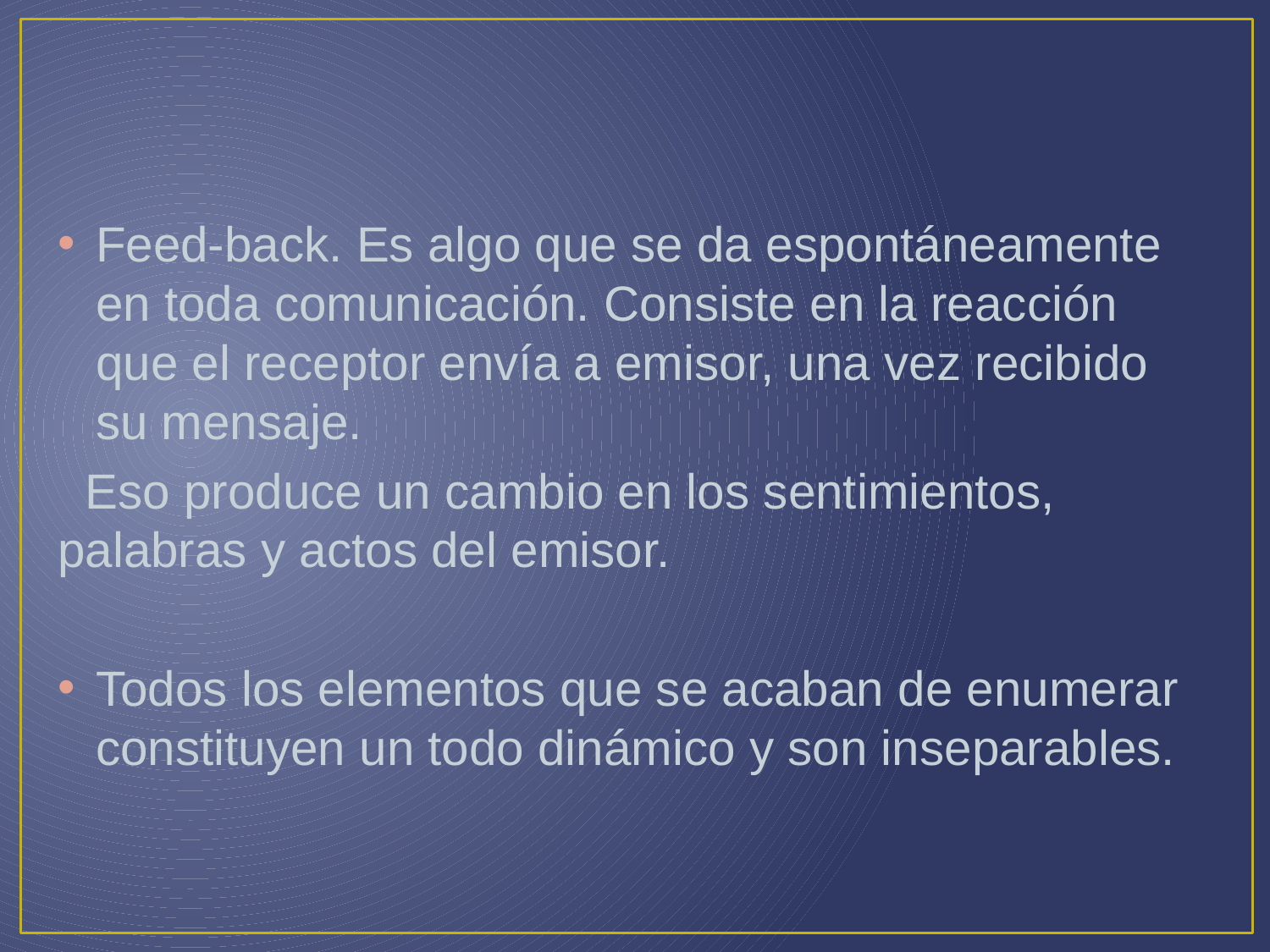

Feed-back. Es algo que se da espontáneamente en toda comunicación. Consiste en la reacción que el receptor envía a emisor, una vez recibido su mensaje.
  Eso produce un cambio en los sentimientos, palabras y actos del emisor.

Todos los elementos que se acaban de enumerar constituyen un todo dinámico y son inseparables.